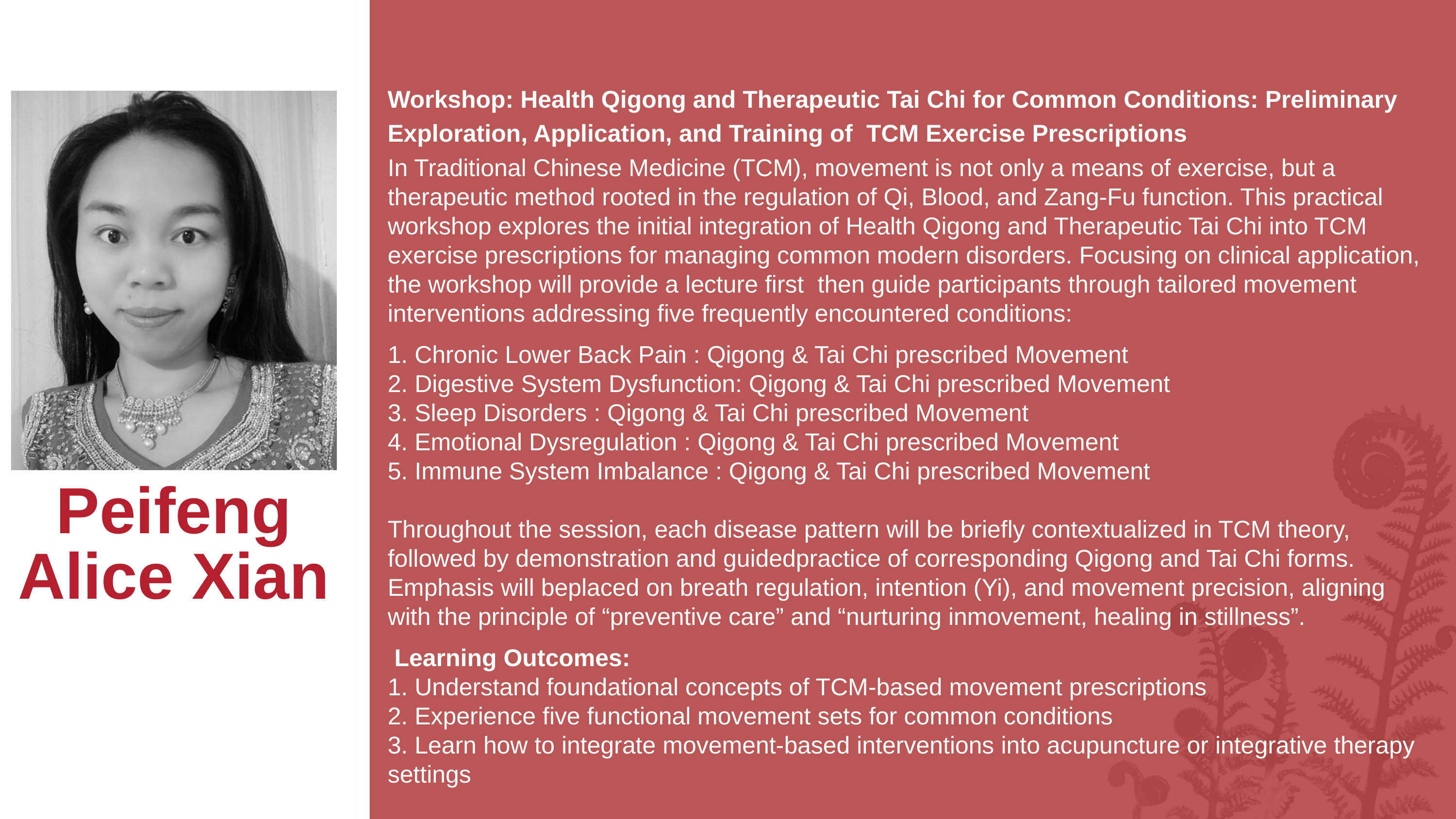

Workshop: Health Qigong and Therapeutic Tai Chi for Common Conditions: Preliminary Exploration, Application, and Training of  TCM Exercise Prescriptions

In Traditional Chinese Medicine (TCM), movement is not only a means of exercise, but a therapeutic method rooted in the regulation of Qi, Blood, and Zang-Fu function. This practical workshop explores the initial integration of Health Qigong and Therapeutic Tai Chi into TCM exercise prescriptions for managing common modern disorders. Focusing on clinical application, the workshop will provide a lecture first  then guide participants through tailored movement interventions addressing five frequently encountered conditions:

1. Chronic Lower Back Pain : Qigong & Tai Chi prescribed Movement
2. Digestive System Dysfunction: Qigong & Tai Chi prescribed Movement
3. Sleep Disorders : Qigong & Tai Chi prescribed Movement
4. Emotional Dysregulation : Qigong & Tai Chi prescribed Movement
5. Immune System Imbalance : Qigong & Tai Chi prescribed Movement

Throughout the session, each disease pattern will be briefly contextualized in TCM theory, followed by demonstration and guidedpractice of corresponding Qigong and Tai Chi forms. Emphasis will beplaced on breath regulation, intention (Yi), and movement precision, aligning with the principle of “preventive care” and “nurturing inmovement, healing in stillness”.

 Learning Outcomes:
1. Understand foundational concepts of TCM-based movement prescriptions
2. Experience five functional movement sets for common conditions
3. Learn how to integrate movement-based interventions into acupuncture or integrative therapy settings

Peifeng
Alice Xian